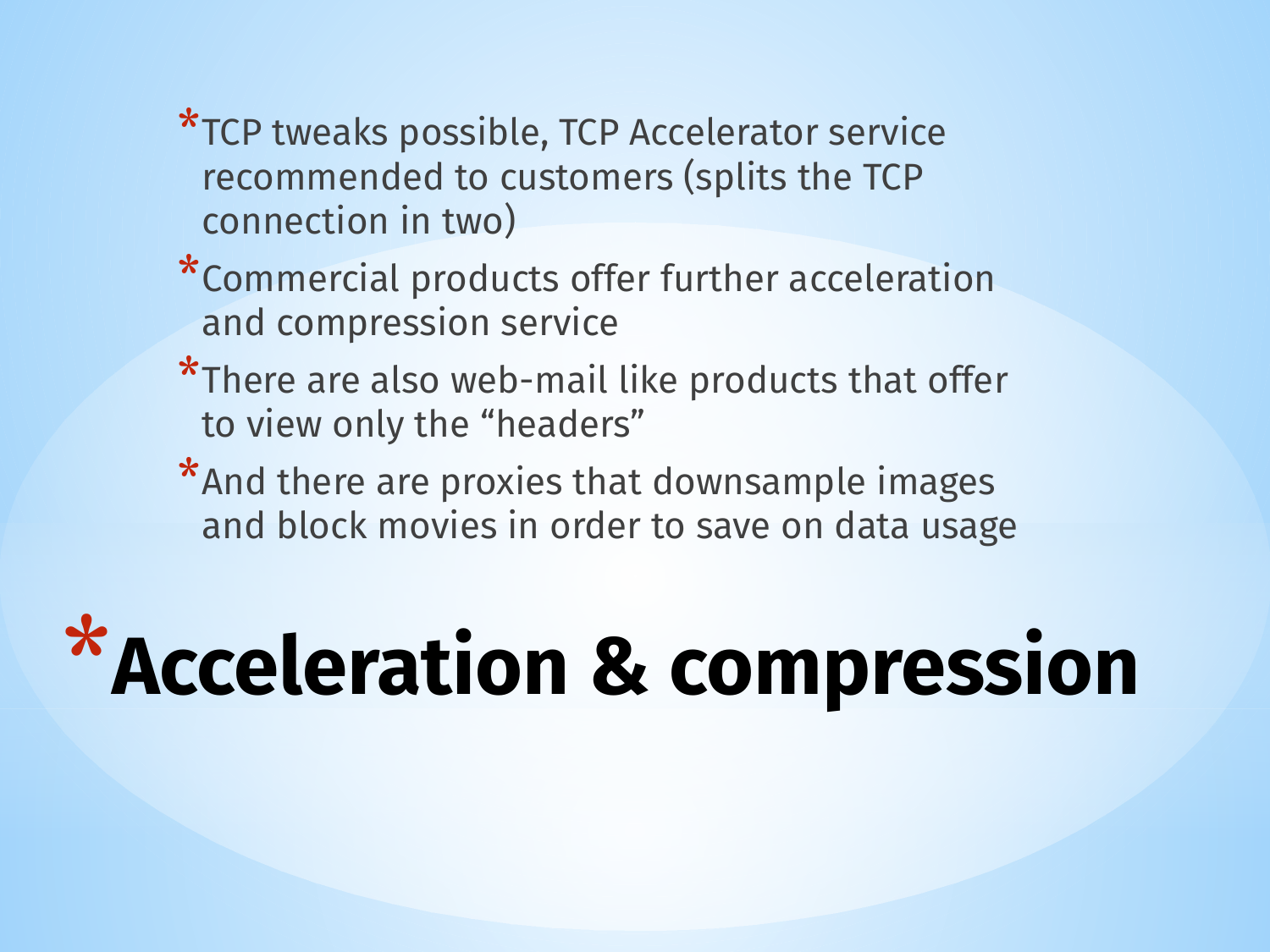

TCP tweaks possible, TCP Accelerator service recommended to customers (splits the TCP connection in two)
Commercial products offer further acceleration and compression service
There are also web-mail like products that offer to view only the “headers”
And there are proxies that downsample images and block movies in order to save on data usage
# Acceleration & compression